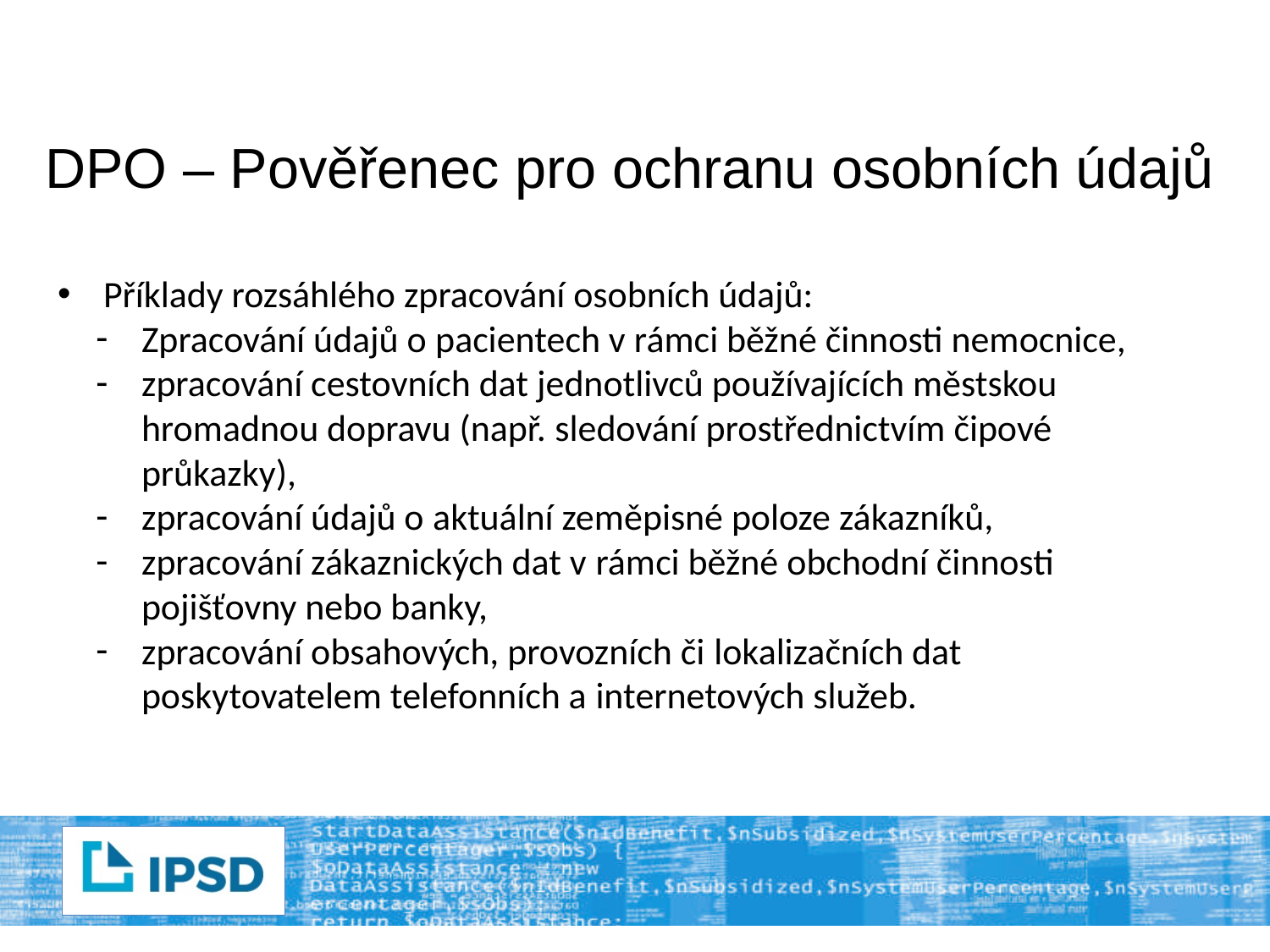

# DPO – Pověřenec pro ochranu osobních údajů

Příklady rozsáhlého zpracování osobních údajů:
Zpracování údajů o pacientech v rámci běžné činnosti nemocnice,
zpracování cestovních dat jednotlivců používajících městskou hromadnou dopravu (např. sledování prostřednictvím čipové průkazky),
zpracování údajů o aktuální zeměpisné poloze zákazníků,
zpracování zákaznických dat v rámci běžné obchodní činnosti pojišťovny nebo banky,
zpracování obsahových, provozních či lokalizačních dat poskytovatelem telefonních a internetových služeb.